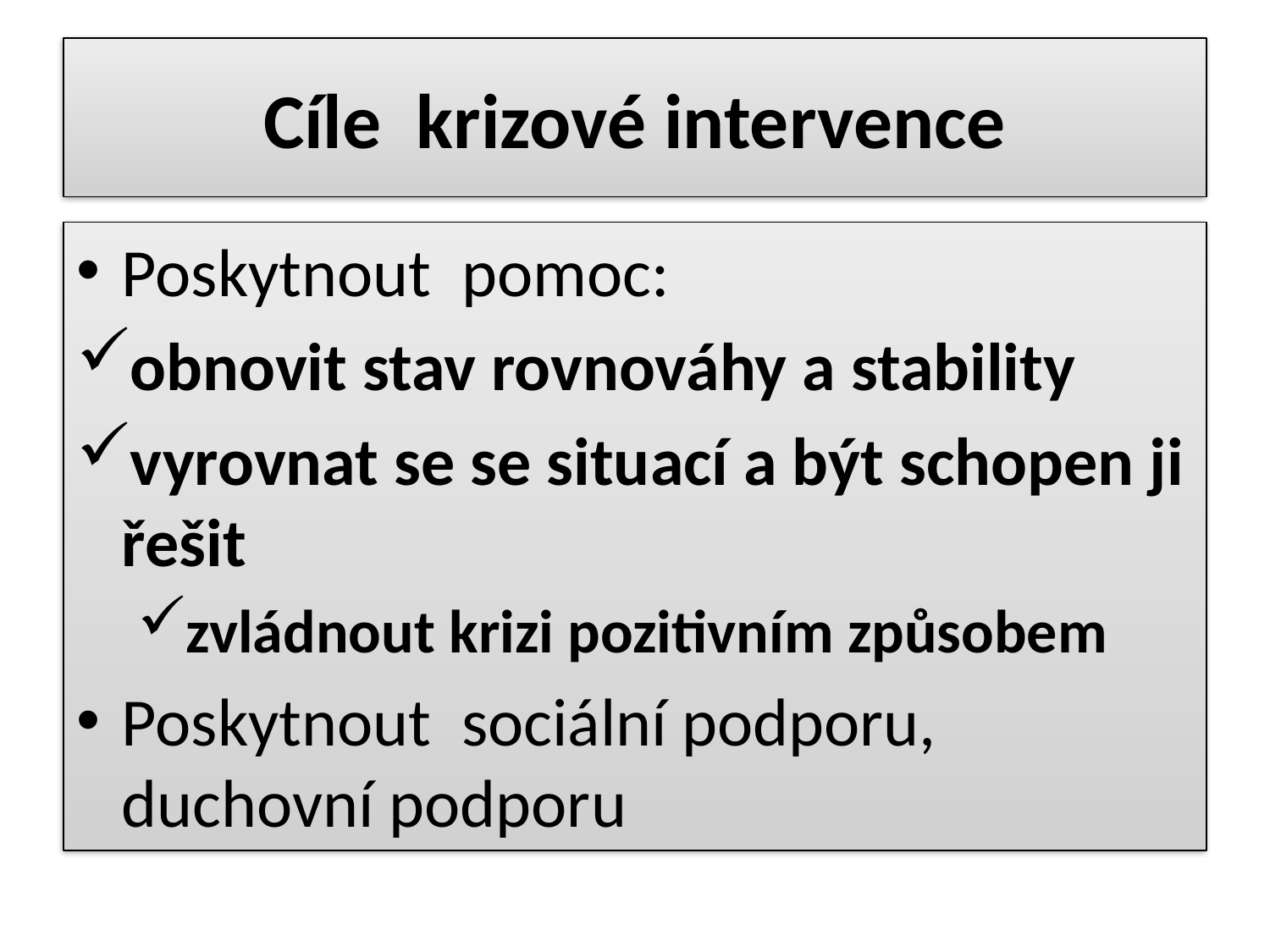

# Cíle  krizové intervence
Poskytnout  pomoc:
obnovit stav rovnováhy a stability
vyrovnat se se situací a být schopen ji řešit
zvládnout krizi pozitivním způsobem
Poskytnout  sociální podporu, duchovní podporu